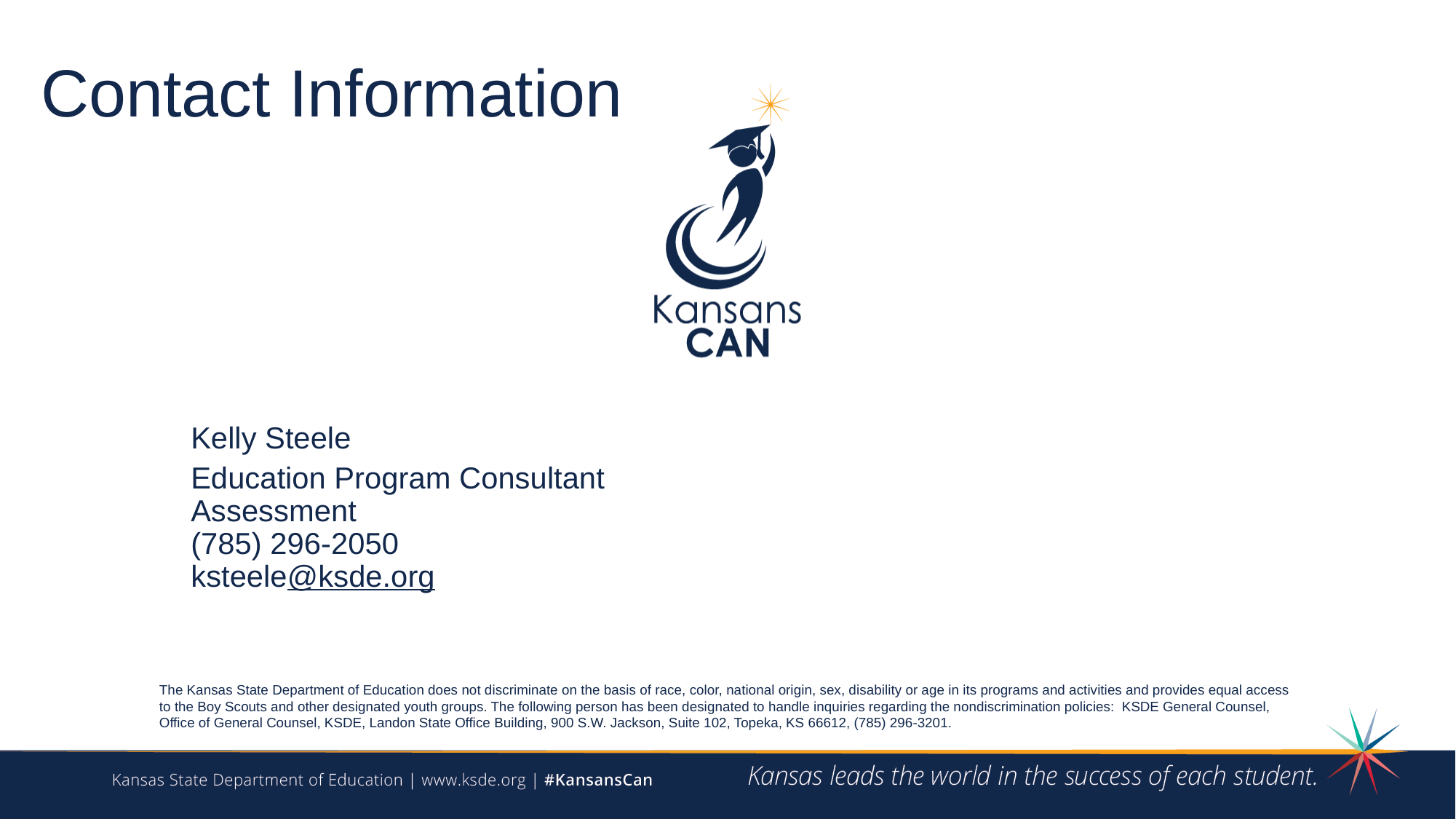

# Contact Information
Kelly Steele
Education Program Consultant
Assessment
(785) 296-2050
ksteele@ksde.org